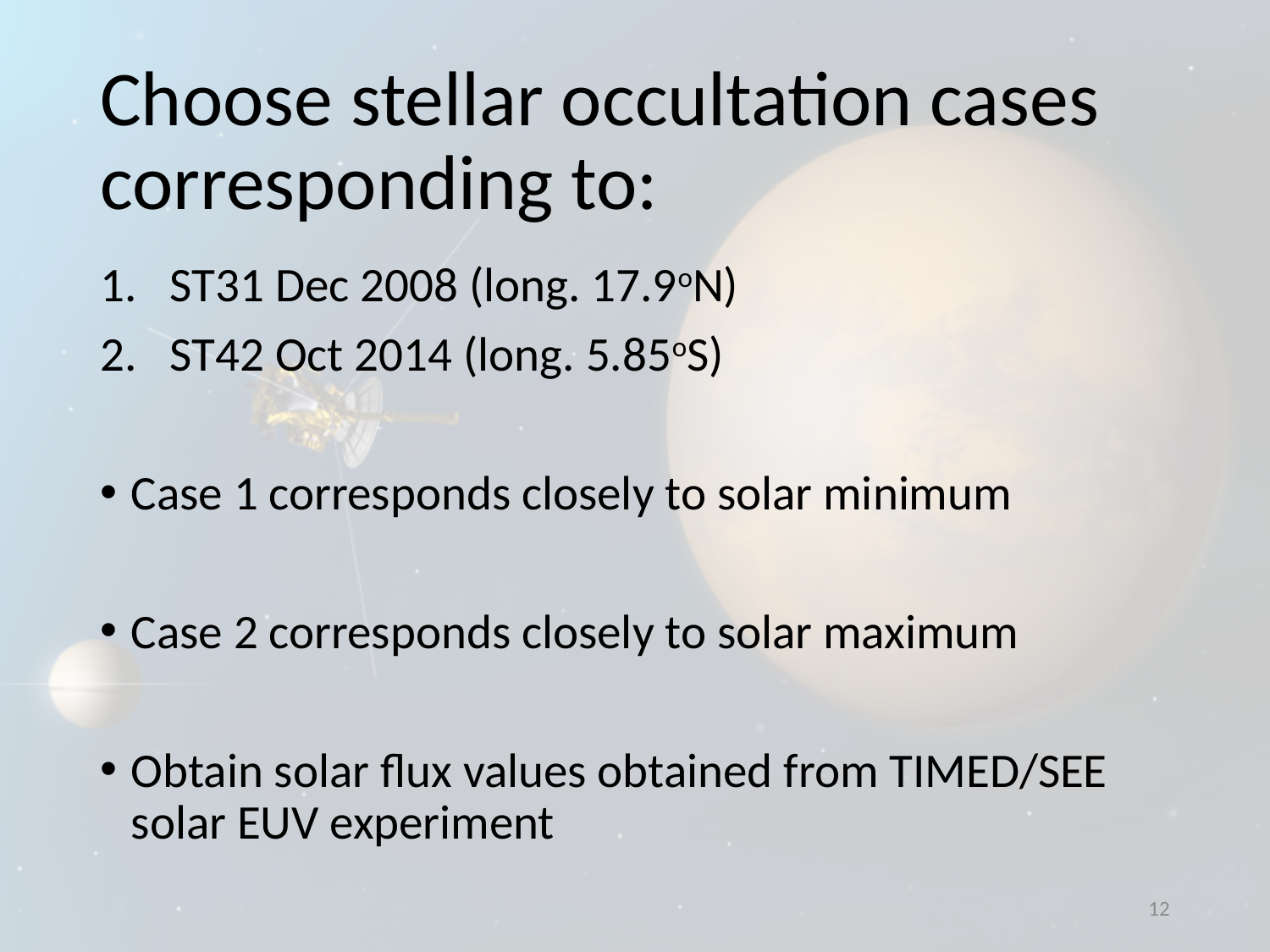

# Choose stellar occultation cases corresponding to:
ST31 Dec 2008 (long. 17.9oN)
ST42 Oct 2014 (long. 5.85oS)

Case 1 corresponds closely to solar minimum

Case 2 corresponds closely to solar maximum

Obtain solar flux values obtained from TIMED/SEE solar EUV experiment
12